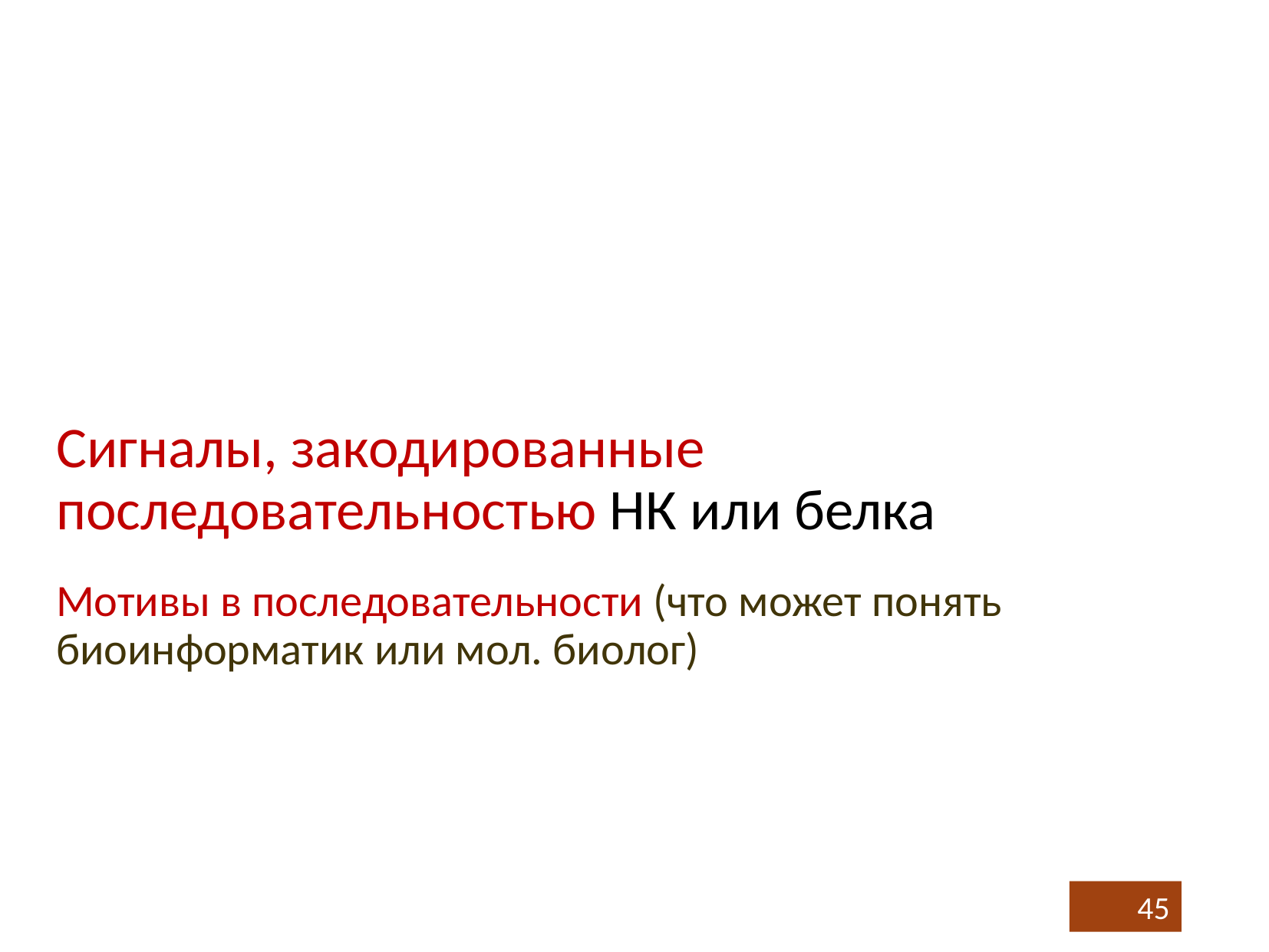

# Сигналы, закодированные последовательностью НК или белка
Мотивы в последовательности (что может понять биоинформатик или мол. биолог)
45